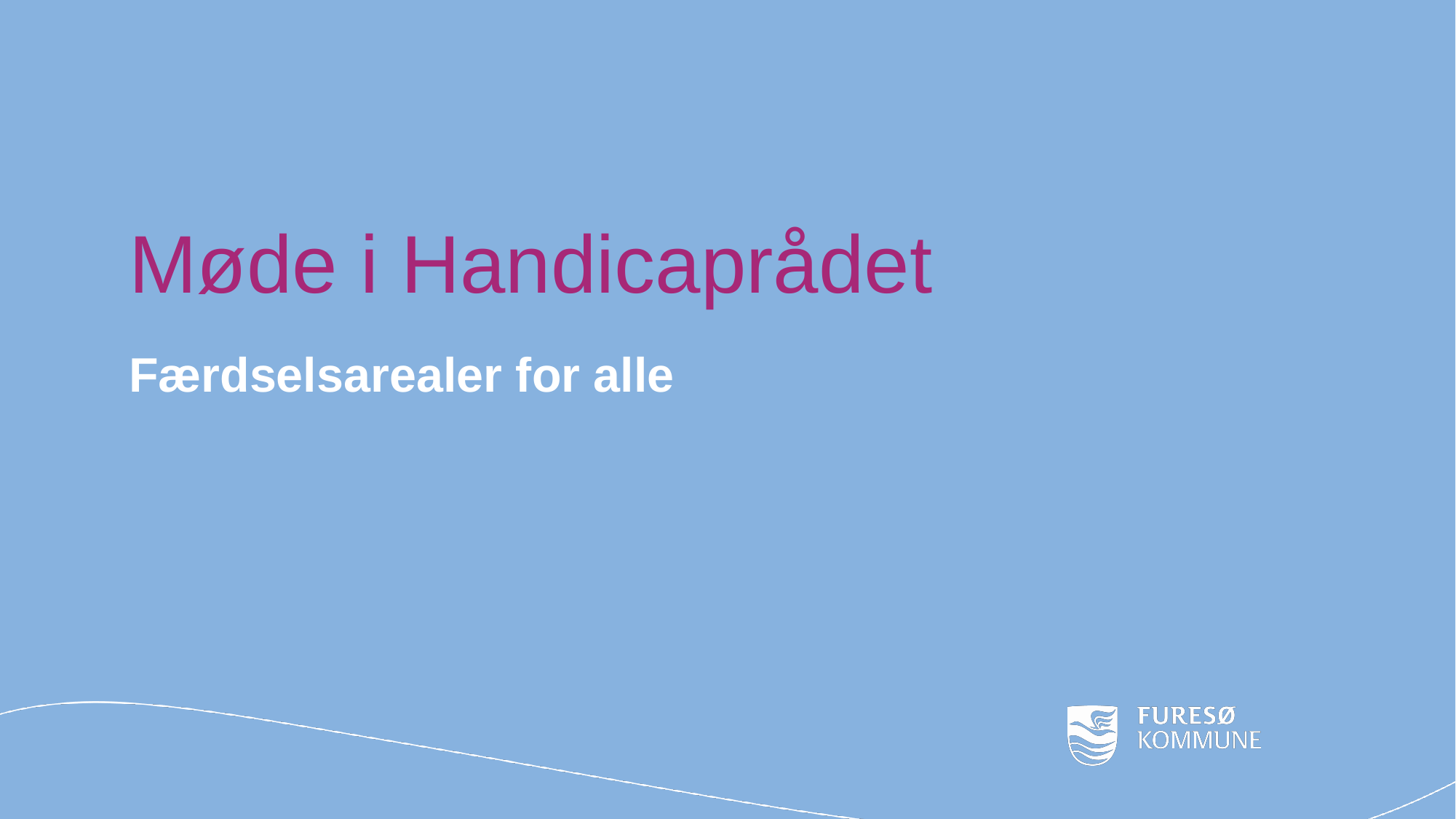

# Møde i Handicaprådet
Færdselsarealer for alle
1